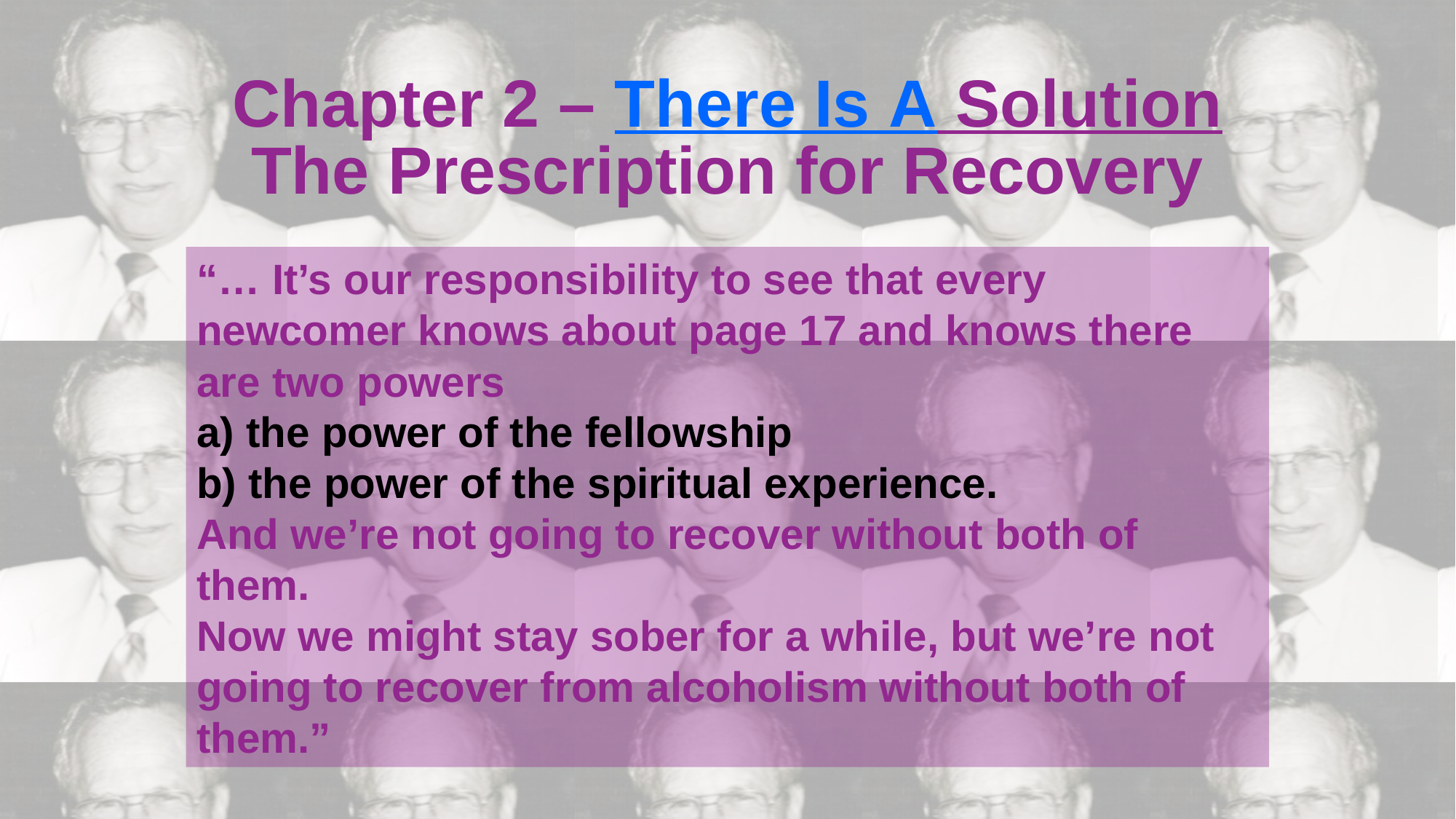

Chapter 2 – There Is A Solution
The Prescription for Recovery
“… It’s our responsibility to see that every newcomer knows about page 17 and knows there are two powers
a) the power of the fellowship
b) the power of the spiritual experience.
And we’re not going to recover without both of them.
Now we might stay sober for a while, but we’re not going to recover from alcoholism without both of them.”